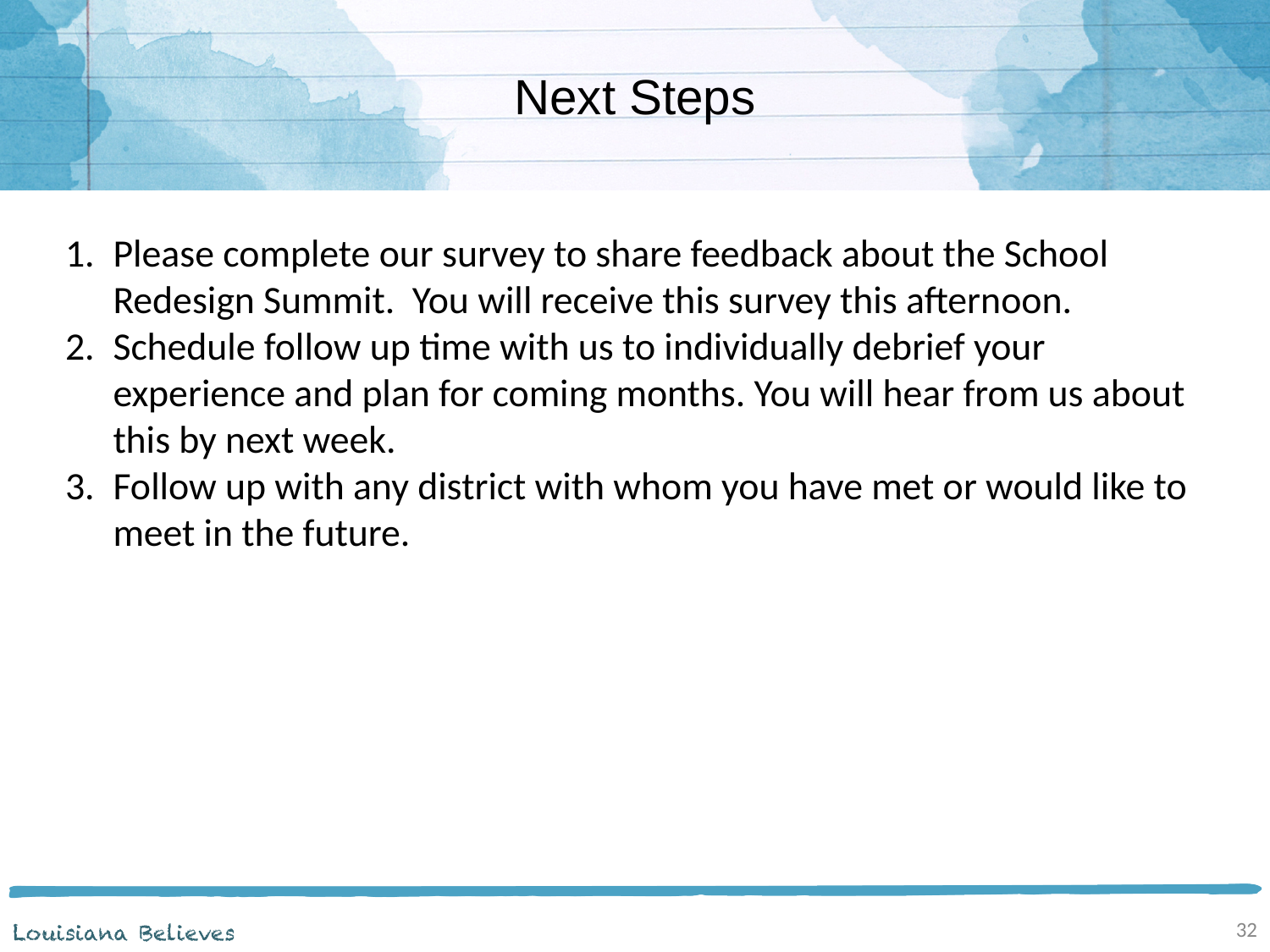

Next Steps
Please complete our survey to share feedback about the School Redesign Summit.  You will receive this survey this afternoon.
Schedule follow up time with us to individually debrief your experience and plan for coming months. You will hear from us about this by next week.
Follow up with any district with whom you have met or would like to meet in the future.
32